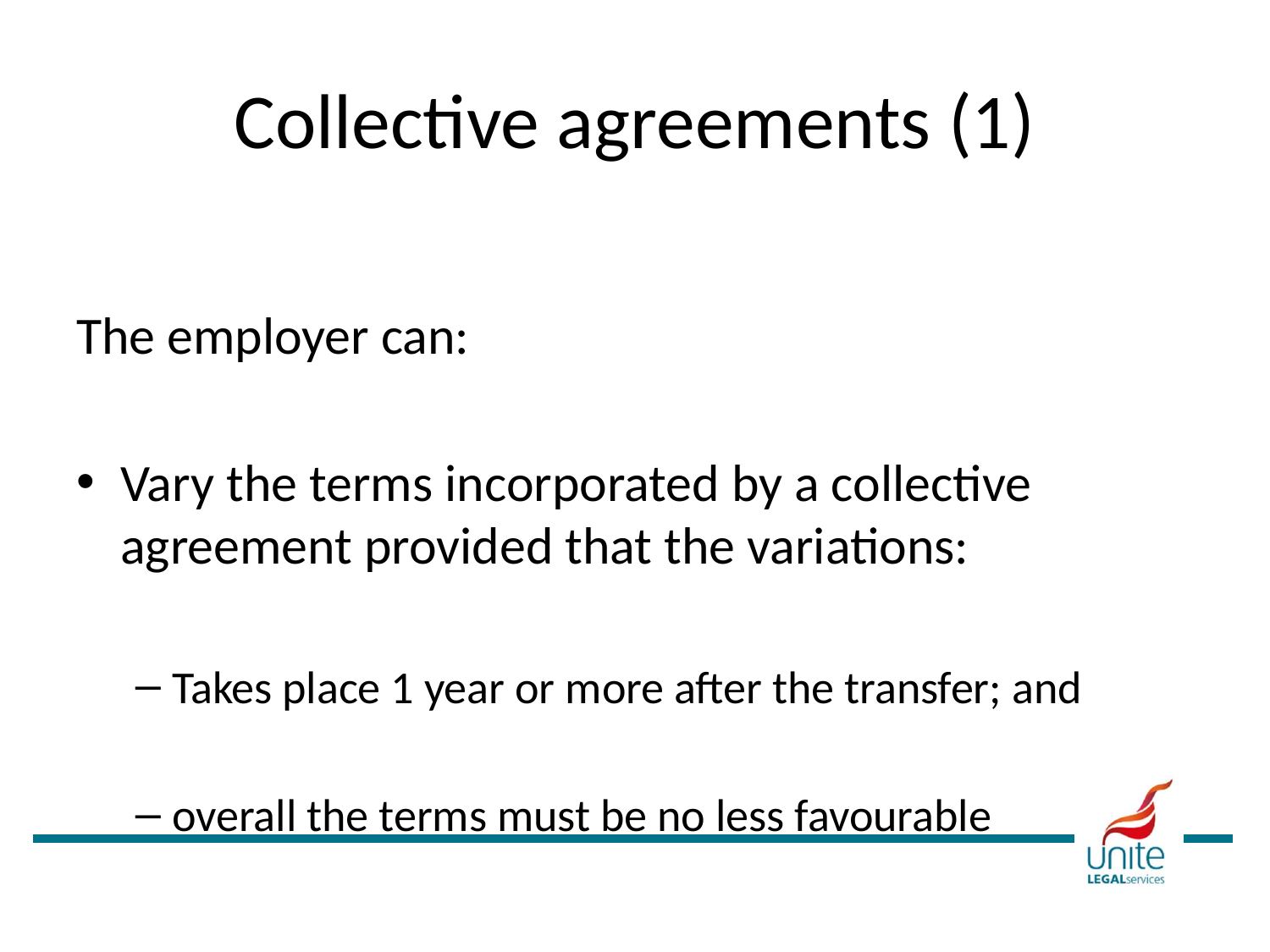

# Collective agreements (1)

The employer can:

Vary the terms incorporated by a collective agreement provided that the variations:

Takes place 1 year or more after the transfer; and

overall the terms must be no less favourable